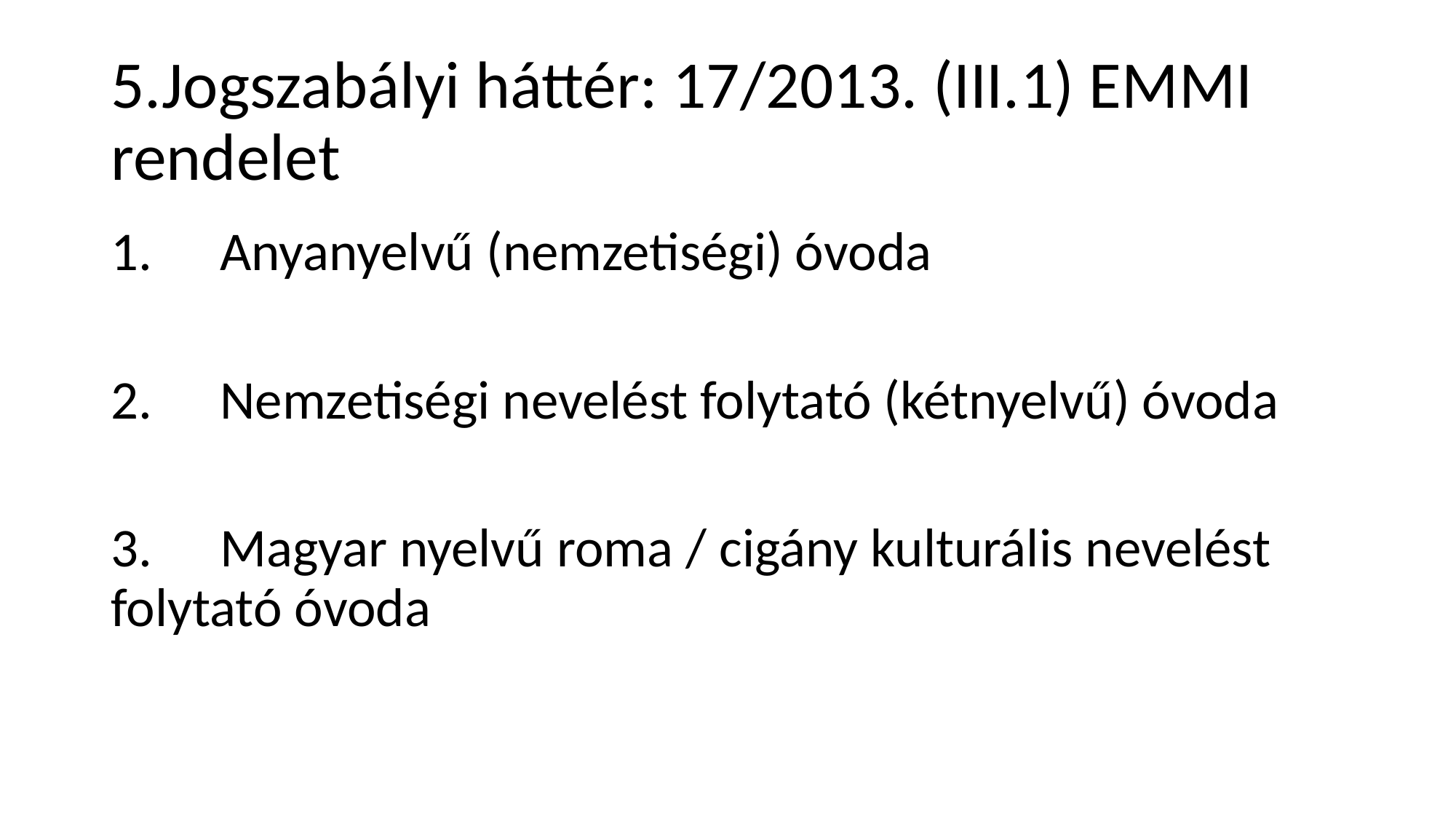

# 5.Jogszabályi háttér: 17/2013. (III.1) EMMI rendelet
1.	Anyanyelvű (nemzetiségi) óvoda

2.	Nemzetiségi nevelést folytató (kétnyelvű) óvoda

3.	Magyar nyelvű roma / cigány kulturális nevelést folytató óvoda